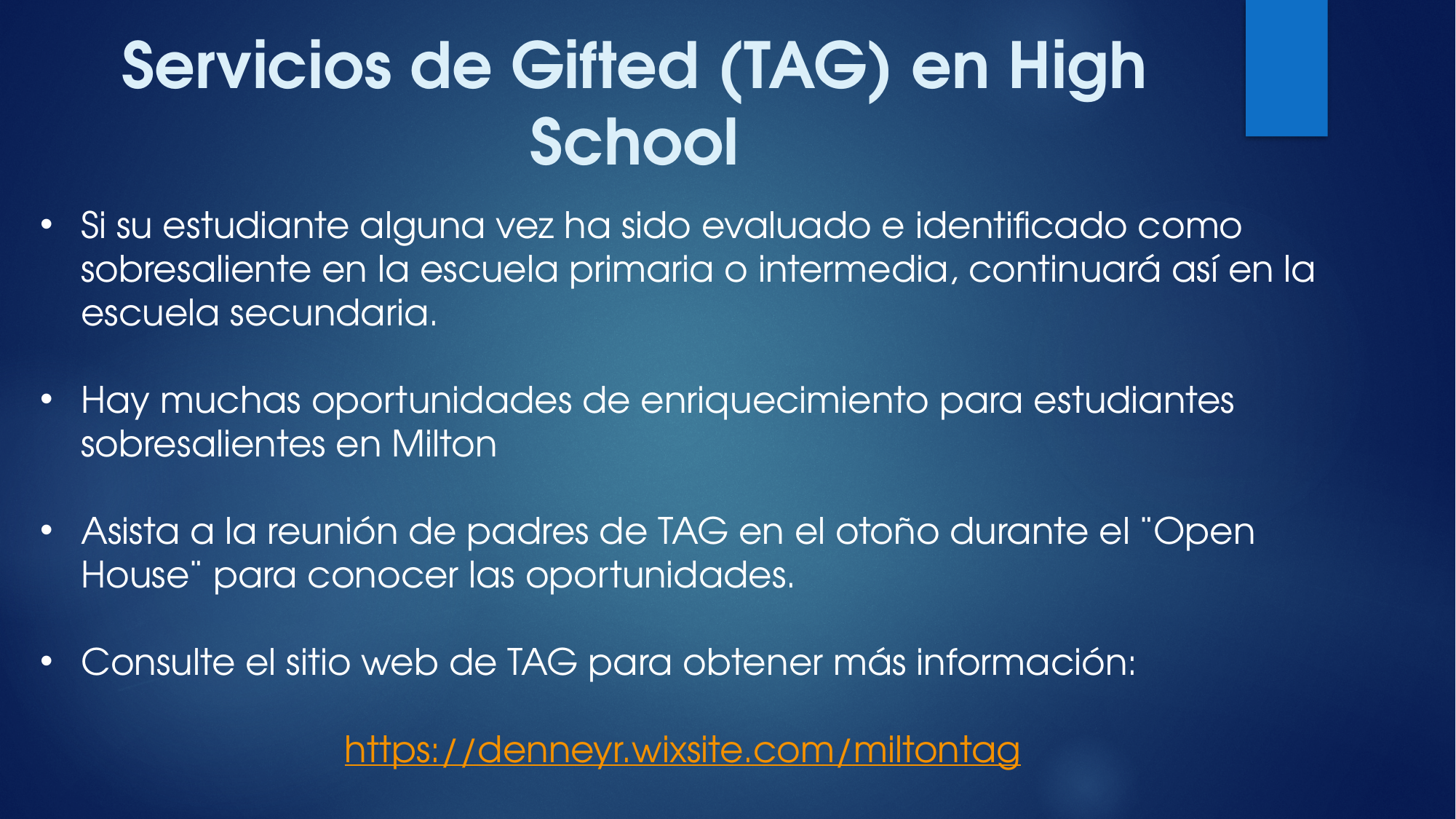

Servicios de Gifted (TAG) en High School
Si su estudiante alguna vez ha sido evaluado e identificado como sobresaliente en la escuela primaria o intermedia, continuará así en la escuela secundaria.

Hay muchas oportunidades de enriquecimiento para estudiantes sobresalientes en Milton

Asista a la reunión de padres de TAG en el otoño durante el ¨Open House¨ para conocer las oportunidades.

Consulte el sitio web de TAG para obtener más información:

https://denneyr.wixsite.com/miltontag